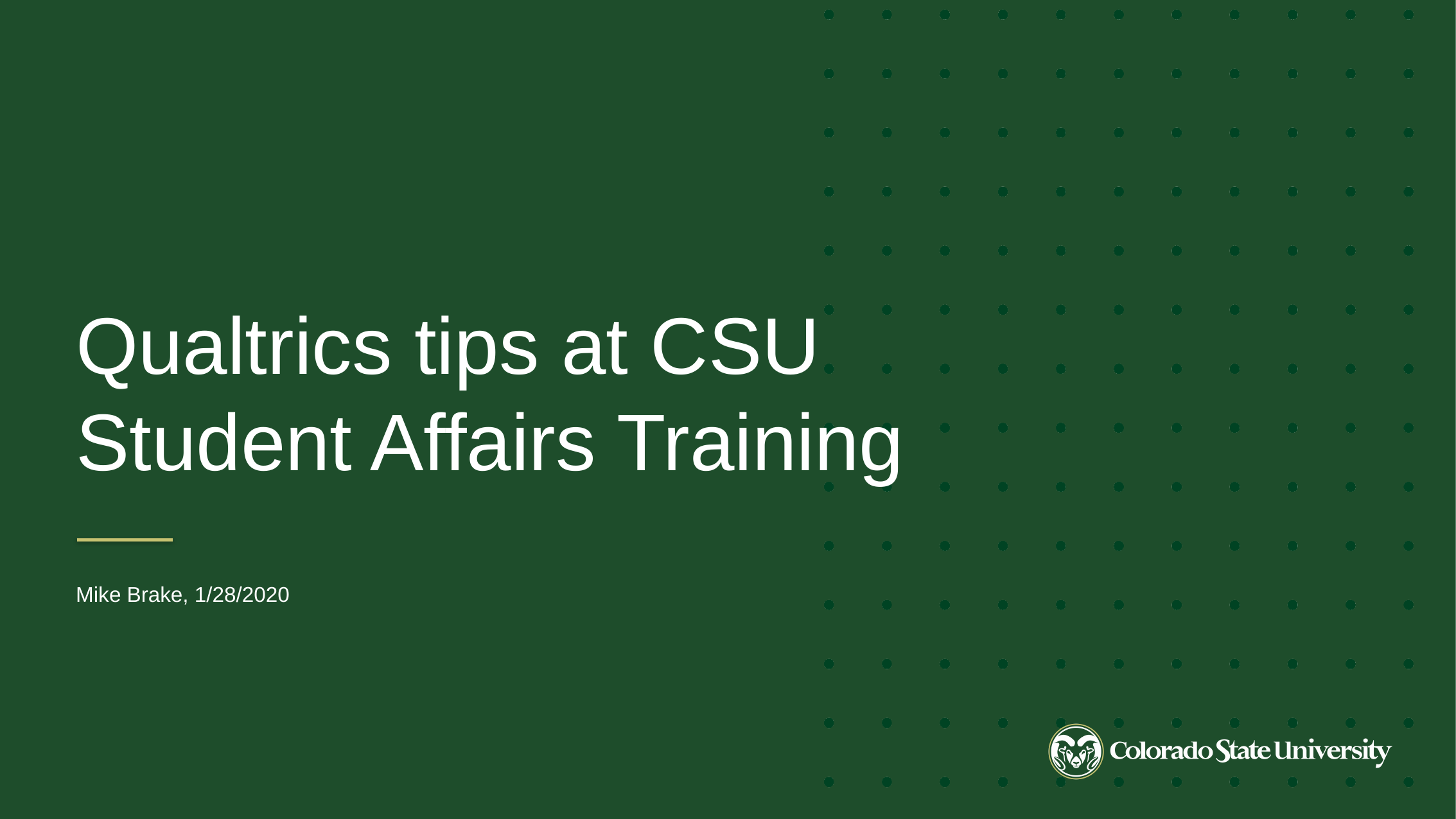

Qualtrics tips at CSU
Student Affairs Training
Mike Brake, 1/28/2020